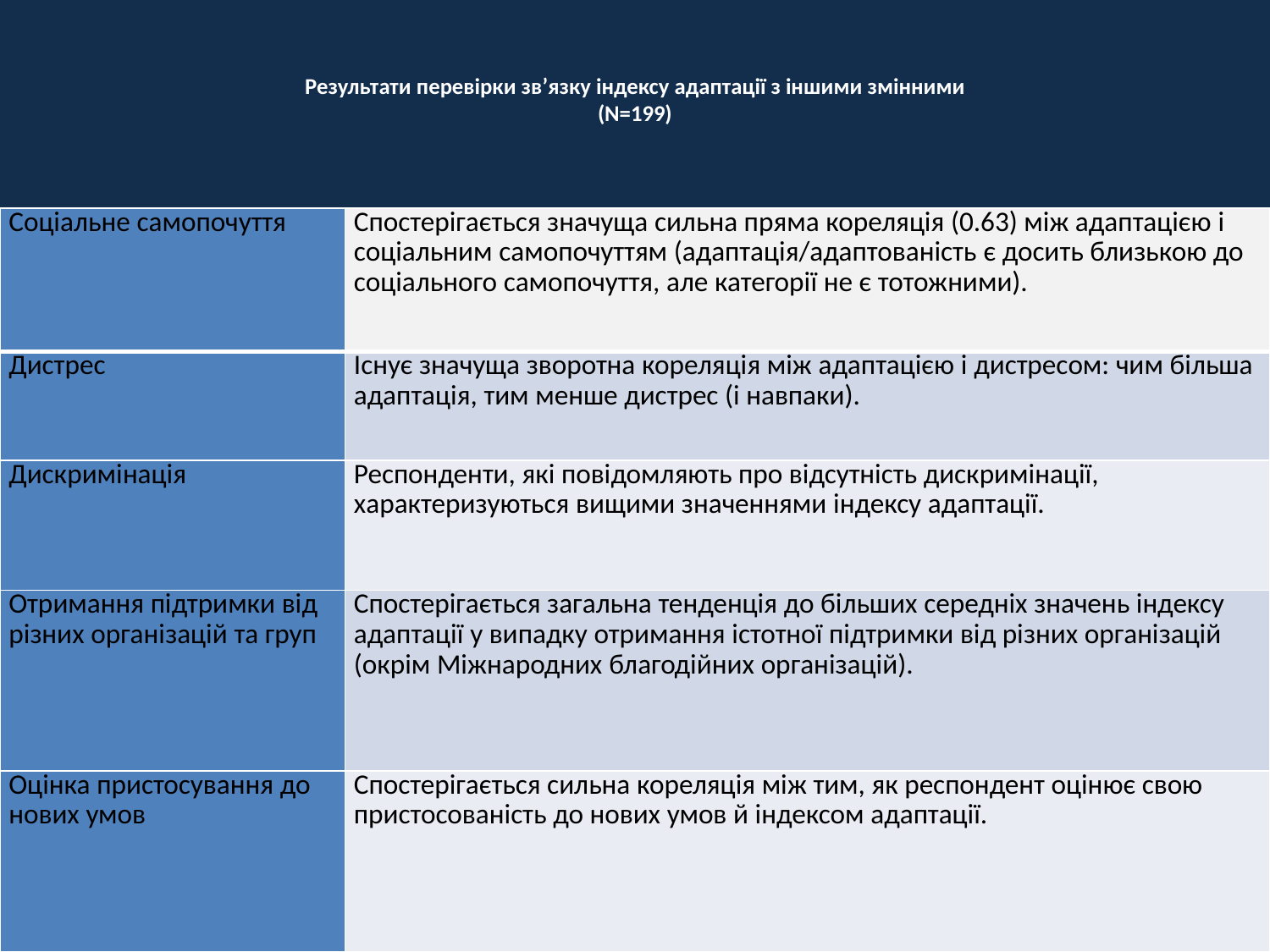

# Результати перевірки зв’язку індексу адаптації з іншими змінними (N=199)
| Соціальне самопочуття | Спостерігається значуща сильна пряма кореляція (0.63) між адаптацією і соціальним самопочуттям (адаптація/адаптованість є досить близькою до соціального самопочуття, але категорії не є тотожними). |
| --- | --- |
| Дистрес | Існує значуща зворотна кореляція між адаптацією і дистресом: чим більша адаптація, тим менше дистрес (і навпаки). |
| Дискримінація | Респонденти, які повідомляють про відсутність дискримінації, характеризуються вищими значеннями індексу адаптації. |
| Отримання підтримки від різних організацій та груп | Спостерігається загальна тенденція до більших середніх значень індексу адаптації у випадку отримання істотної підтримки від різних організацій (окрім Міжнародних благодійних організацій). |
| Оцінка пристосування до нових умов | Спостерігається сильна кореляція між тим, як респондент оцінює свою пристосованість до нових умов й індексом адаптації. |